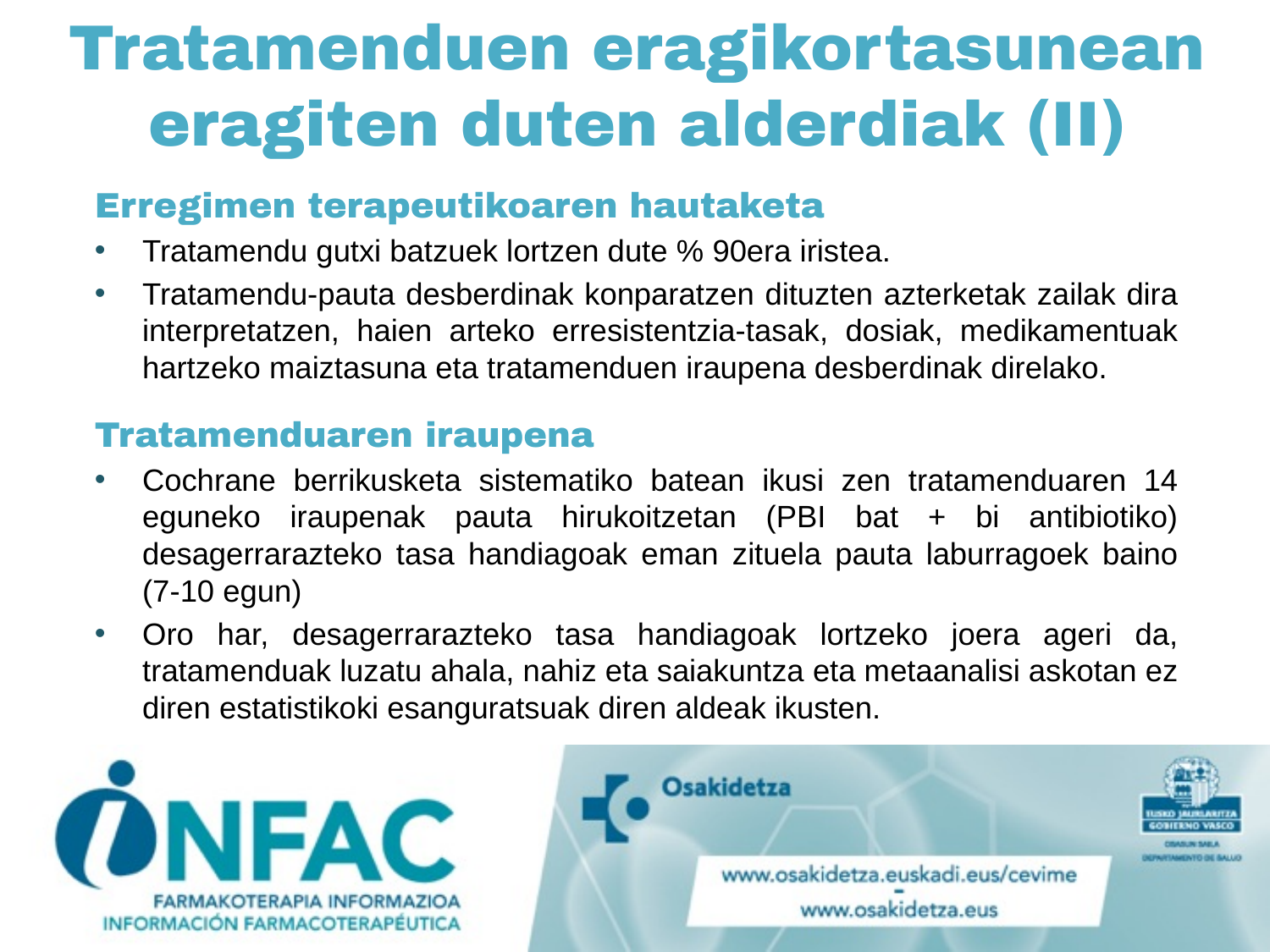

Tratamenduen eragikortasunean eragiten duten alderdiak (II)
Erregimen terapeutikoaren hautaketa
Tratamendu gutxi batzuek lortzen dute % 90era iristea.
Tratamendu-pauta desberdinak konparatzen dituzten azterketak zailak dira interpretatzen, haien arteko erresistentzia-tasak, dosiak, medikamentuak hartzeko maiztasuna eta tratamenduen iraupena desberdinak direlako.

Tratamenduaren iraupena
Cochrane berrikusketa sistematiko batean ikusi zen tratamenduaren 14 eguneko iraupenak pauta hirukoitzetan (PBI bat + bi antibiotiko) desagerrarazteko tasa handiagoak eman zituela pauta laburragoek baino (7-10 egun)
Oro har, desagerrarazteko tasa handiagoak lortzeko joera ageri da, tratamenduak luzatu ahala, nahiz eta saiakuntza eta metaanalisi askotan ez diren estatistikoki esanguratsuak diren aldeak ikusten.